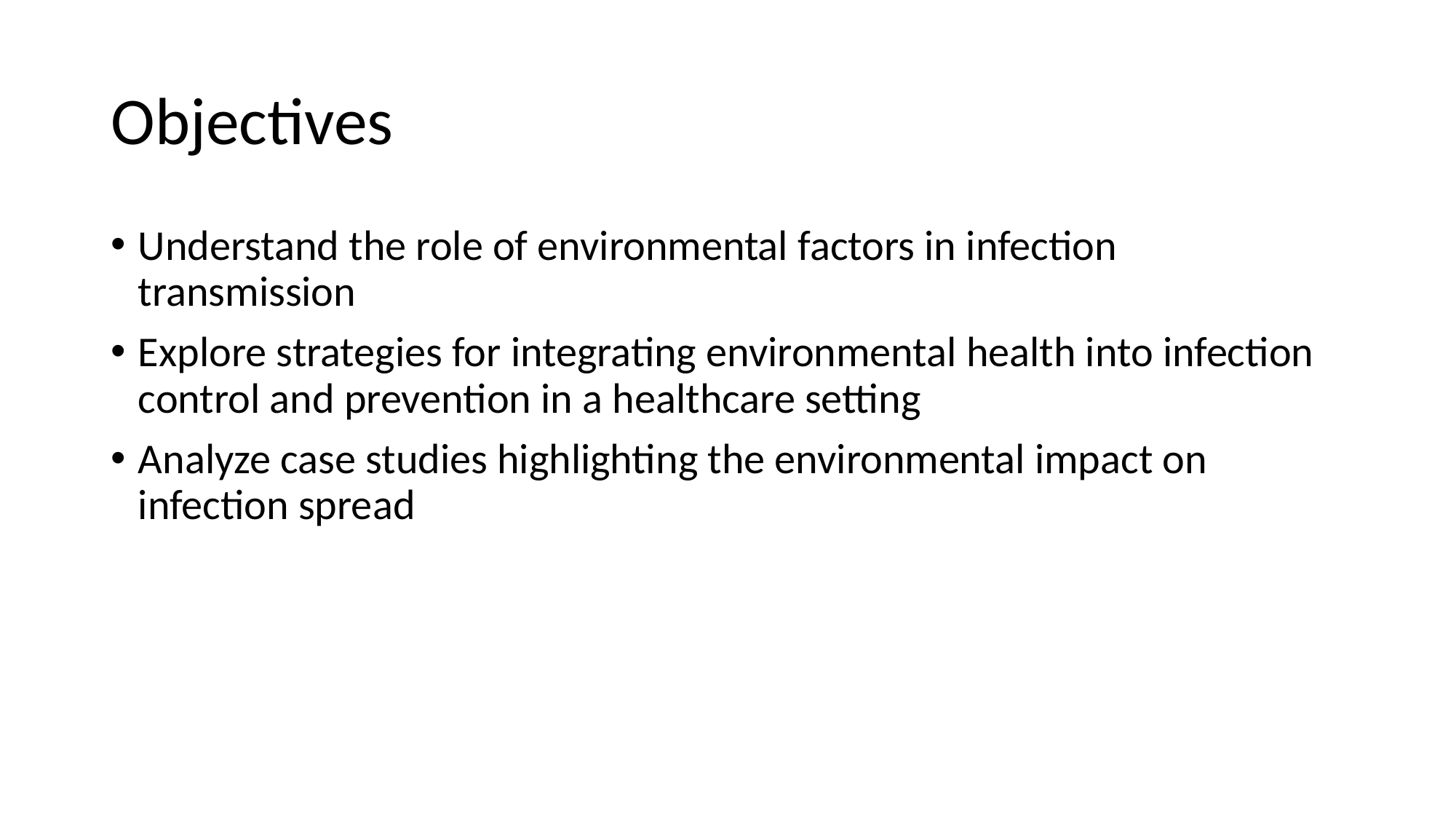

# Objectives
Understand the role of environmental factors in infection transmission
Explore strategies for integrating environmental health into infection control and prevention in a healthcare setting
Analyze case studies highlighting the environmental impact on infection spread